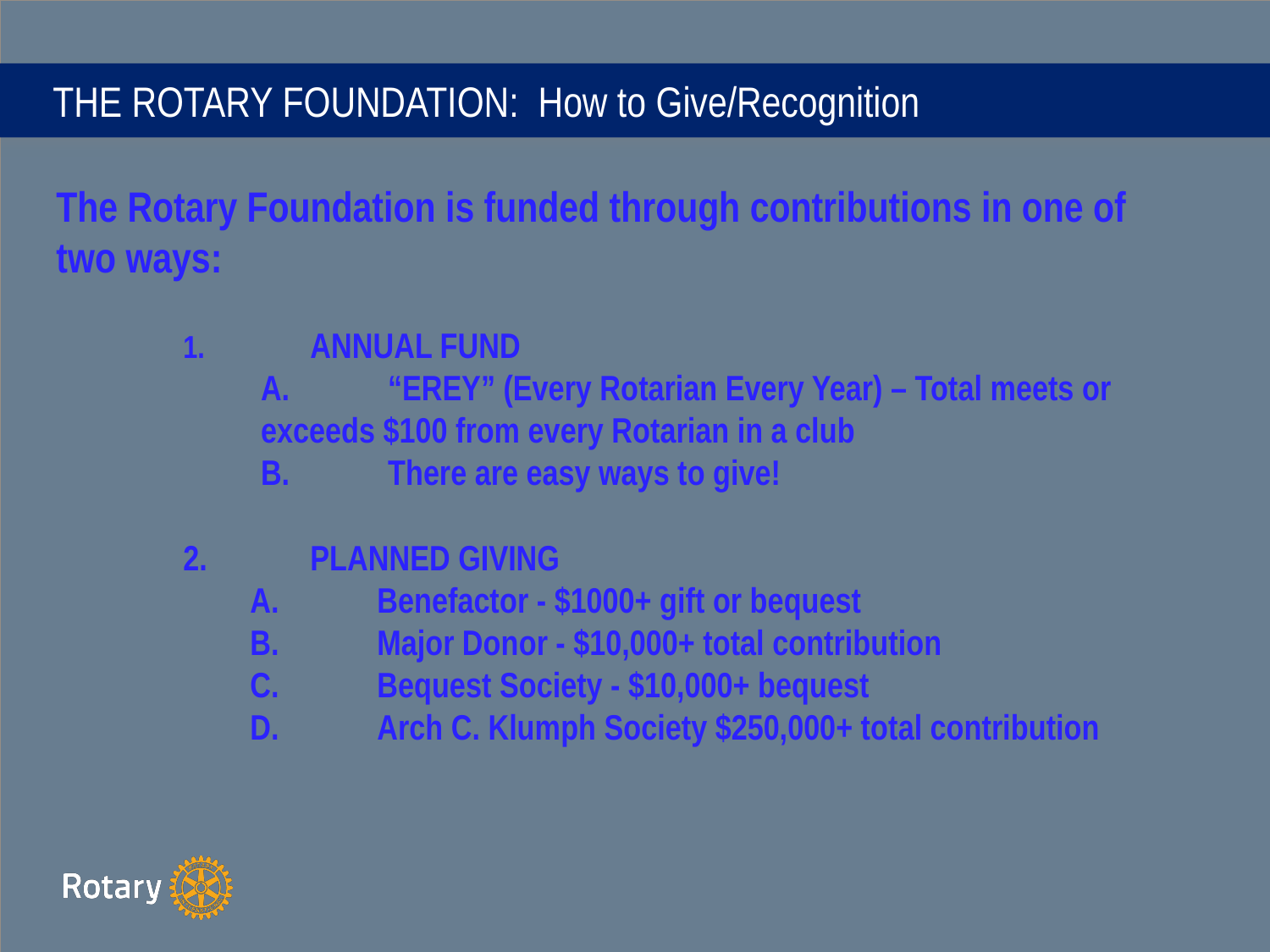

THE ROTARY FOUNDATION:  How to Give/Recognition
The Rotary Foundation is funded through contributions in one of two ways:

	1.	ANNUAL FUND
	A.  	“EREY” (Every Rotarian Every Year) – Total meets or exceeds $100 from every Rotarian in a club
	B.  	There are easy ways to give!

	2.	PLANNED GIVING
	A.	Benefactor - $1000+ gift or bequest
	B.	Major Donor - $10,000+ total contribution
	C.	Bequest Society - $10,000+ bequest
	D.	Arch C. Klumph Society $250,000+ total contribution